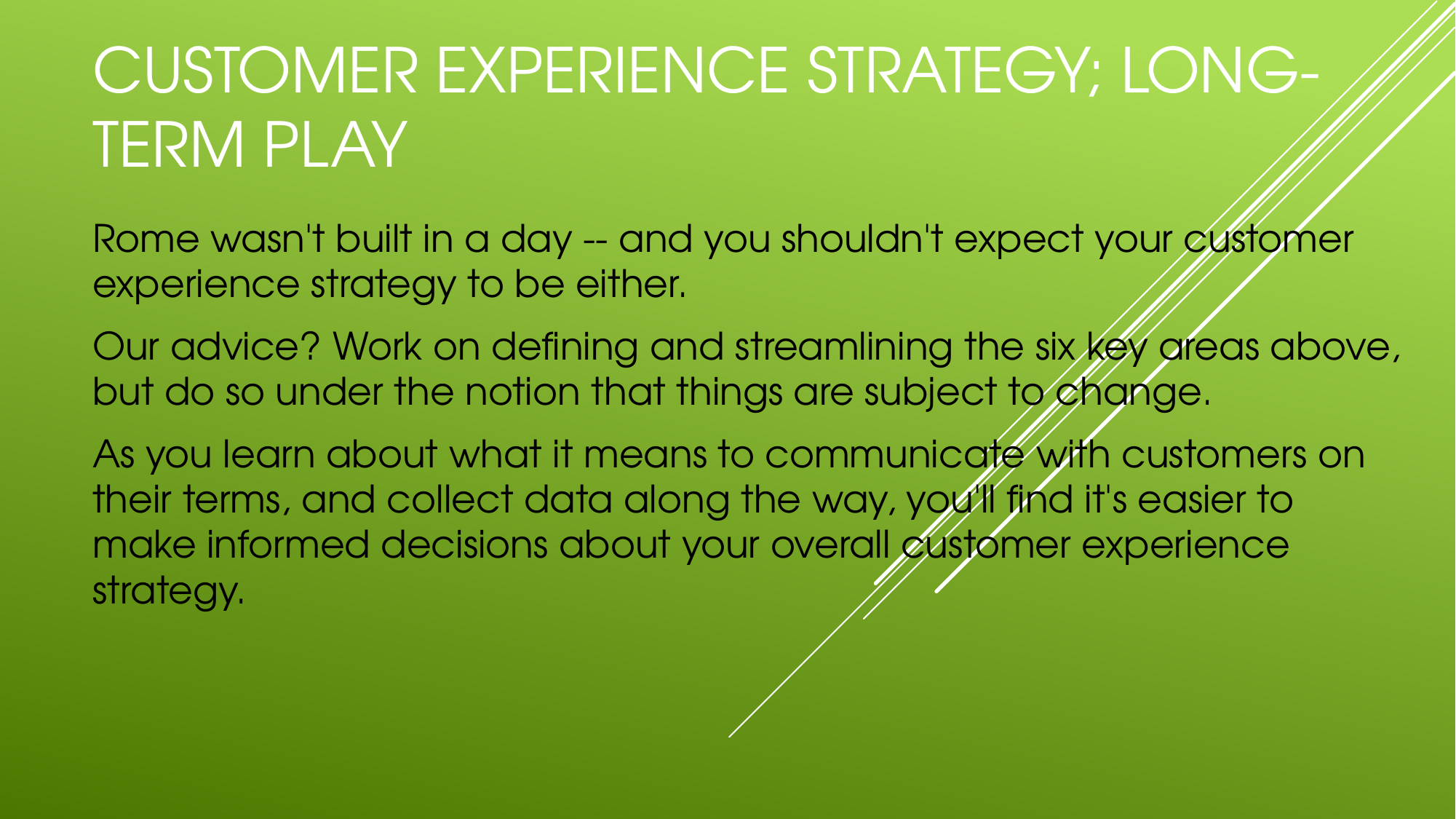

# Customer experience strategy; long-term play
Rome wasn't built in a day -- and you shouldn't expect your customer experience strategy to be either.
Our advice? Work on defining and streamlining the six key areas above, but do so under the notion that things are subject to change.
As you learn about what it means to communicate with customers on their terms, and collect data along the way, you'll find it's easier to make informed decisions about your overall customer experience strategy.